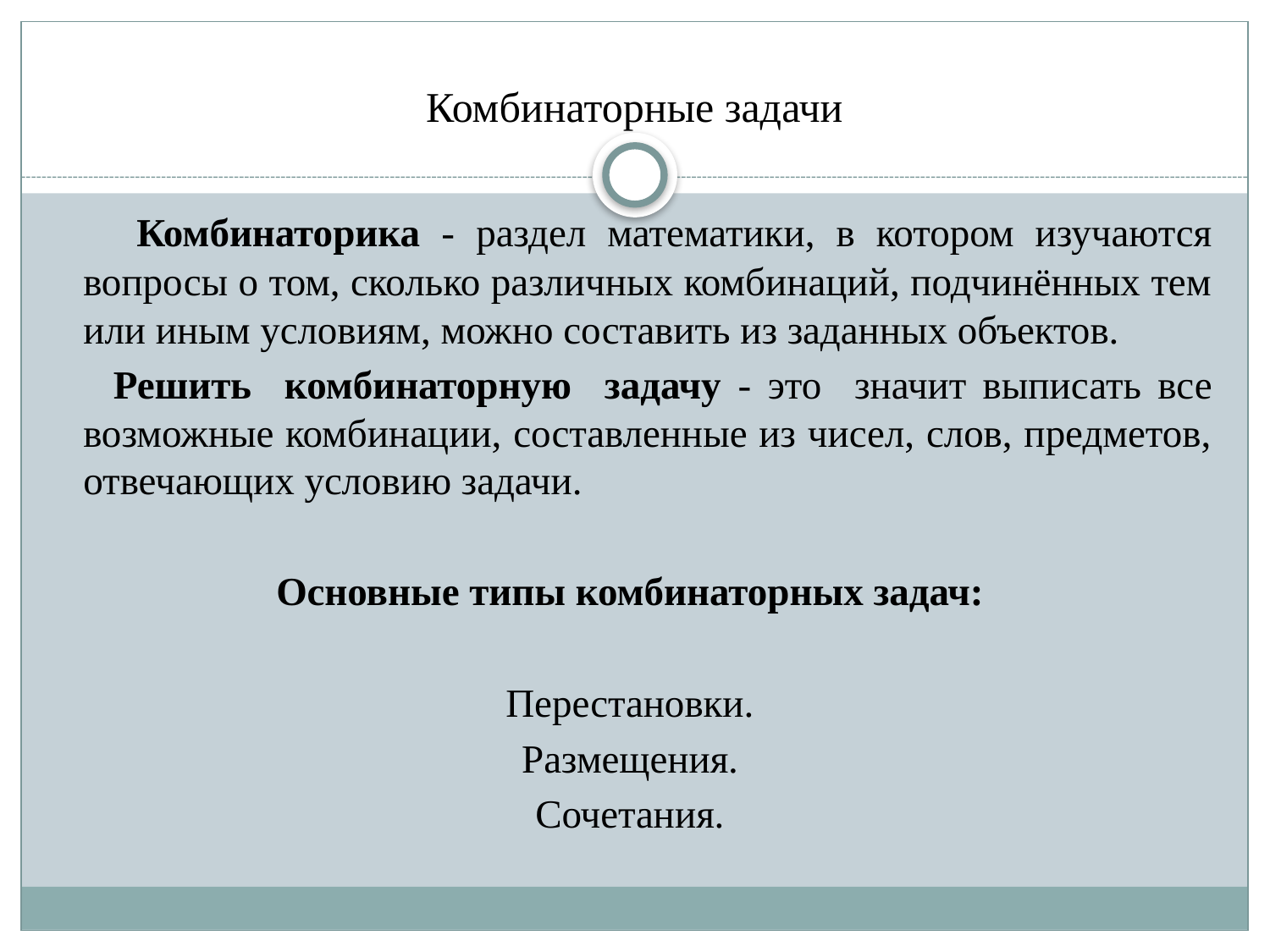

# Комбинаторные задачи
    Комбинаторика - раздел математики, в котором изучаются вопросы о том, сколько различных комбинаций, подчинённых тем или иным условиям, можно составить из заданных объектов.
    Решить  комбинаторную  задачу - это  значит выписать все возможные комбинации, составленные из чисел, слов, предметов, отвечающих условию задачи.

Основные типы комбинаторных задач:

Перестановки.
Размещения.
Сочетания.